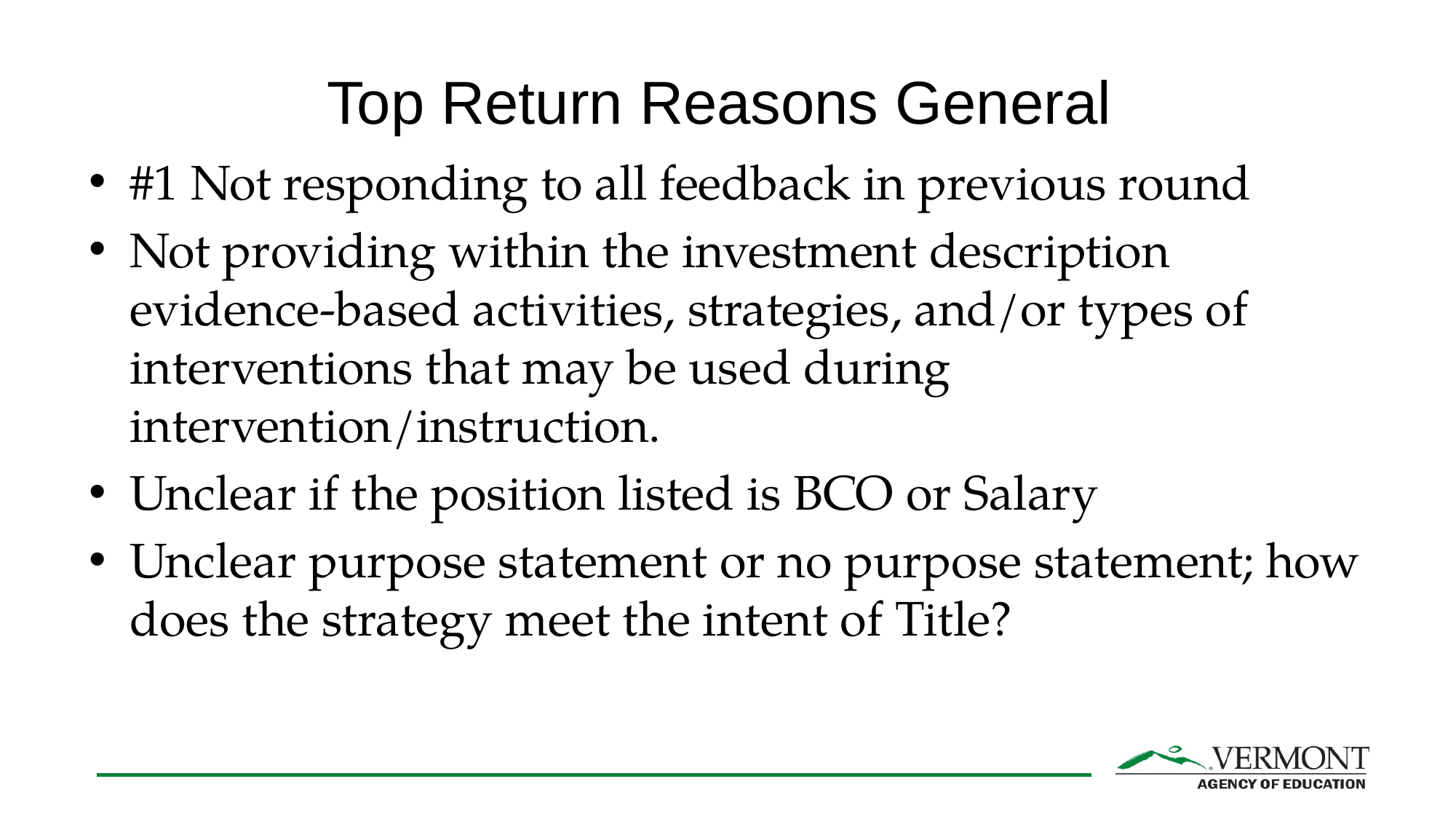

# Top Return Reasons General
#1 Not responding to all feedback in previous round
Not providing within the investment description evidence-based activities, strategies, and/or types of interventions that may be used during intervention/instruction.
Unclear if the position listed is BCO or Salary
Unclear purpose statement or no purpose statement; how does the strategy meet the intent of Title?